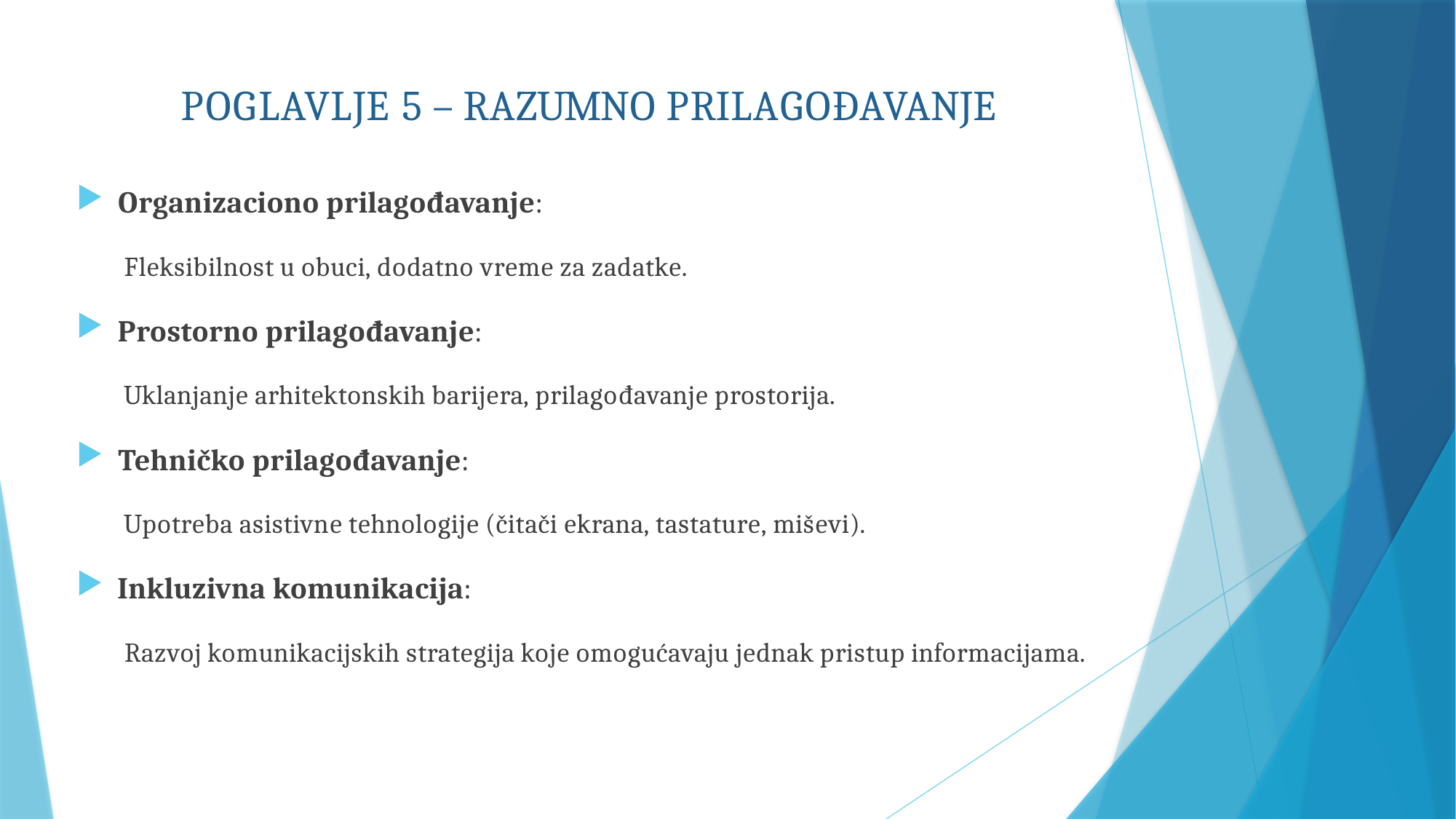

# POGLAVLJE 5 – RAZUMNO PRILAGOĐAVANJE
Organizaciono prilagođavanje:
Fleksibilnost u obuci, dodatno vreme za zadatke.
Prostorno prilagođavanje:
Uklanjanje arhitektonskih barijera, prilagođavanje prostorija.
Tehničko prilagođavanje:
Upotreba asistivne tehnologije (čitači ekrana, tastature, miševi).
Inkluzivna komunikacija:
Razvoj komunikacijskih strategija koje omogućavaju jednak pristup informacijama.